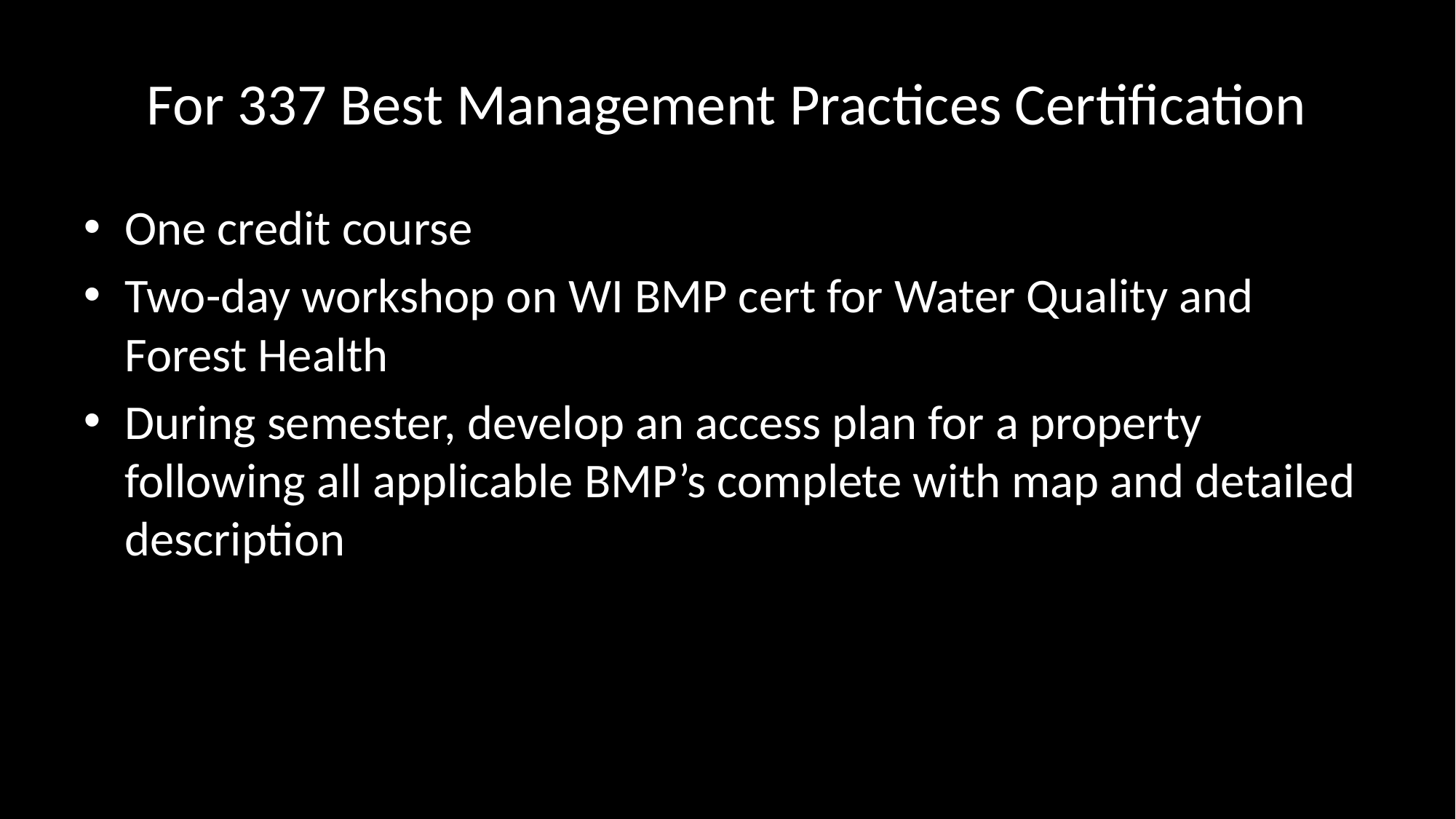

# For 337 Best Management Practices Certification
One credit course
Two-day workshop on WI BMP cert for Water Quality and Forest Health
During semester, develop an access plan for a property following all applicable BMP’s complete with map and detailed description